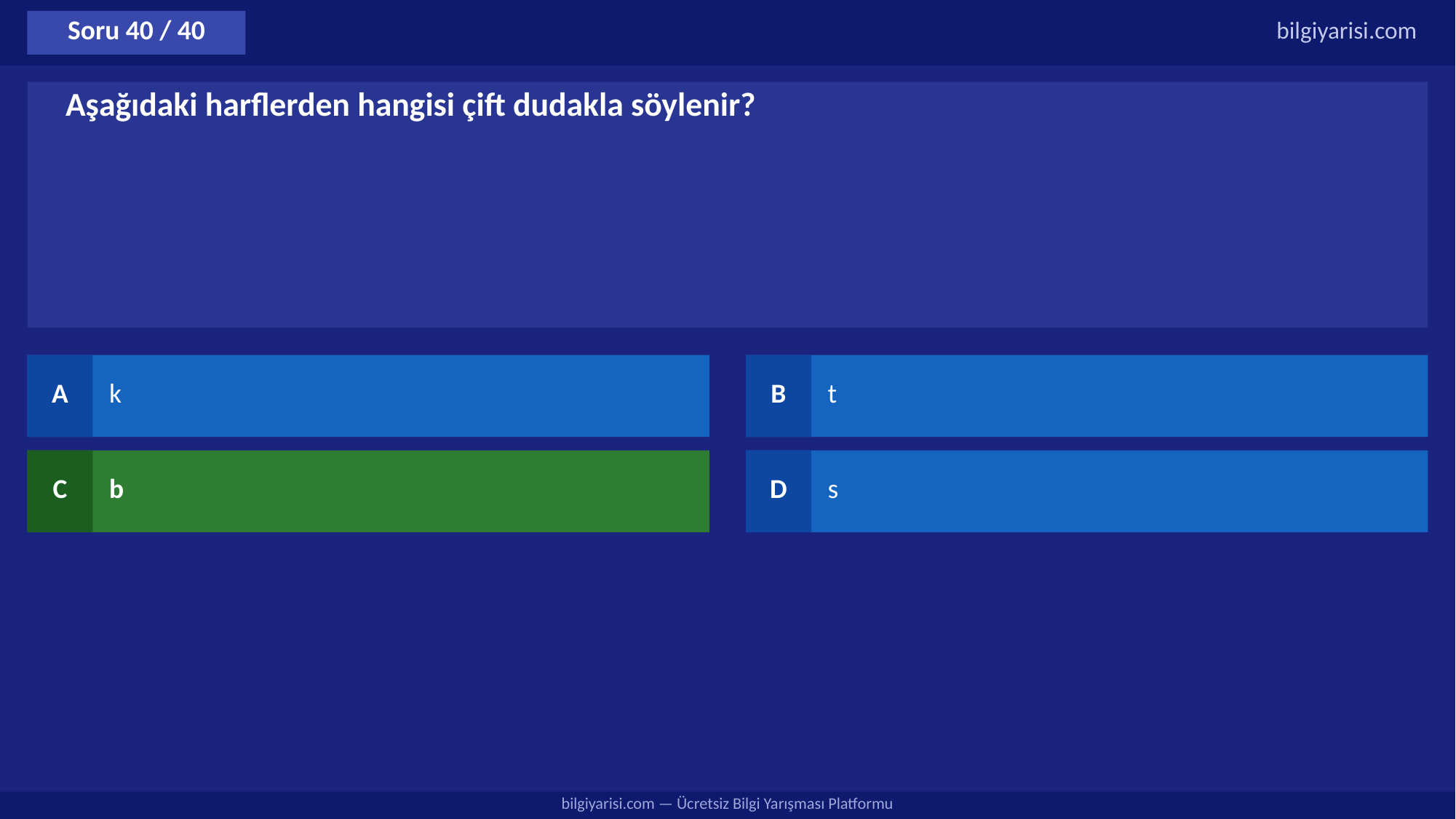

Soru 40 / 40
bilgiyarisi.com

Aşağıdaki harflerden hangisi çift dudakla söylenir?

A
k

B
t

C
b

D
s
bilgiyarisi.com — Ücretsiz Bilgi Yarışması Platformu